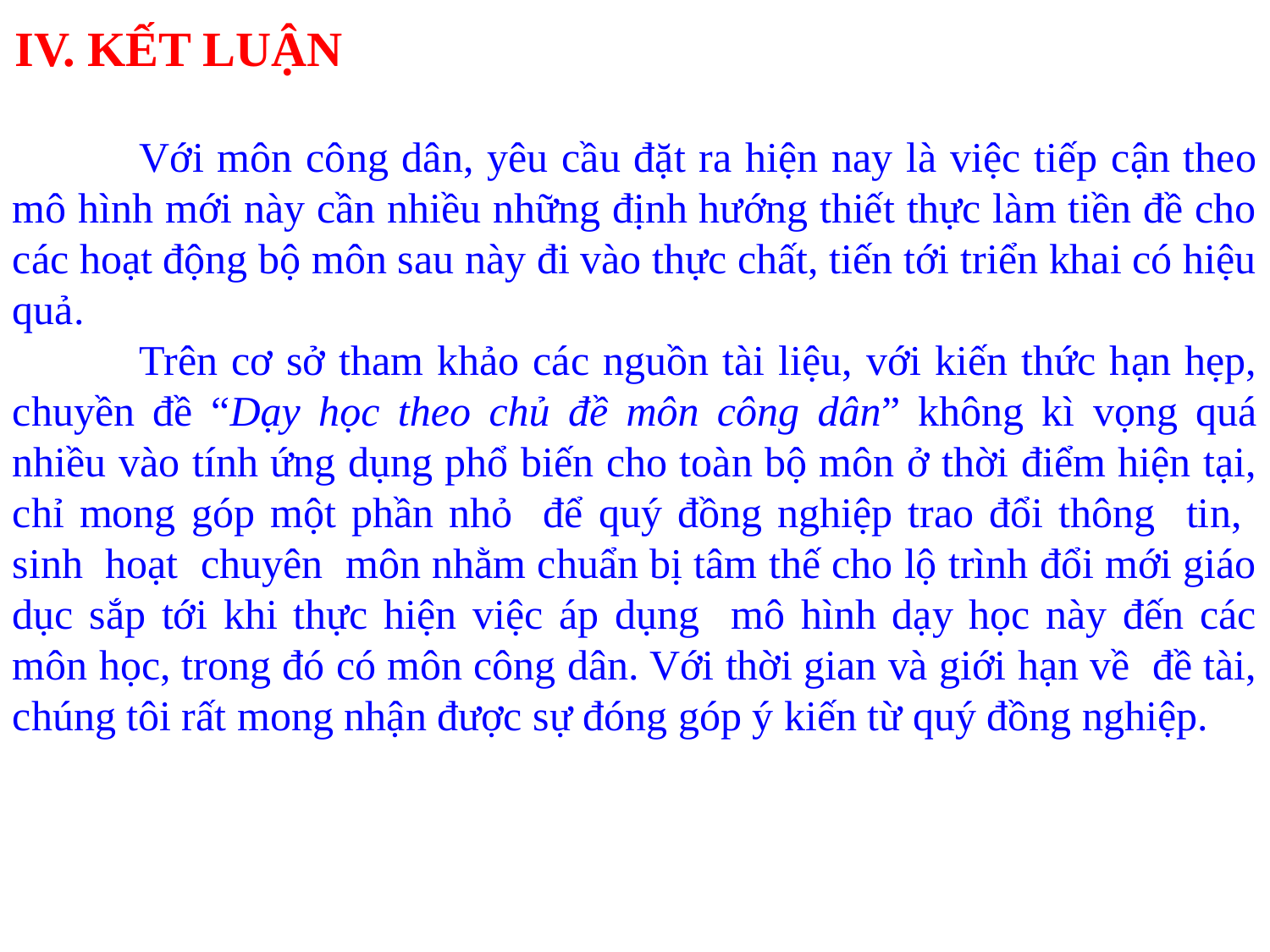

IV. KẾT LUẬN
	Với môn công dân, yêu cầu đặt ra hiện nay là việc tiếp cận theo mô hình mới này cần nhiều những định hướng thiết thực làm tiền đề cho các hoạt động bộ môn sau này đi vào thực chất, tiến tới triển khai có hiệu quả.
	Trên cơ sở tham khảo các nguồn tài liệu, với kiến thức hạn hẹp, chuyền đề “Dạy học theo chủ đề môn công dân” không kì vọng quá nhiều vào tính ứng dụng phổ biến cho toàn bộ môn ở thời điểm hiện tại, chỉ mong góp một phần nhỏ  để quý đồng nghiệp trao đổi thông  tin,  sinh  hoạt  chuyên  môn nhằm chuẩn bị tâm thế cho lộ trình đổi mới giáo dục sắp tới khi thực hiện việc áp dụng  mô hình dạy học này đến các môn học, trong đó có môn công dân. Với thời gian và giới hạn về  đề tài, chúng tôi rất mong nhận được sự đóng góp ý kiến từ quý đồng nghiệp.